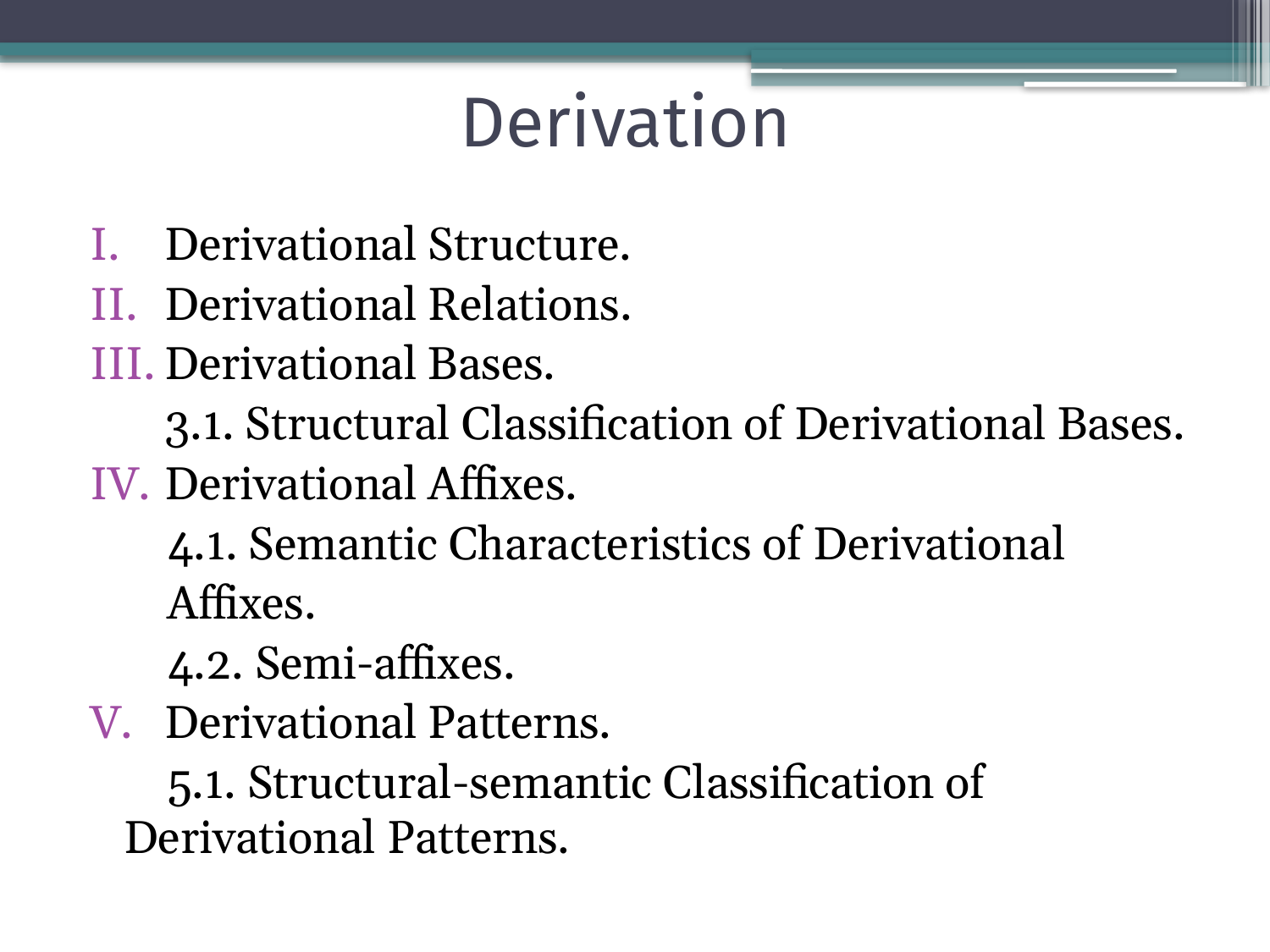

# Derivation
Derivational Structure.
Derivational Relations.
Derivational Bases.
	3.1. Structural Classification of Derivational Bases.
Derivational Affixes.
	    4.1. Semantic Characteristics of Derivational
       Affixes.
	    4.2. Semi-affixes.
Derivational Patterns.
	    5.1. Structural-semantic Classification of Derivational Patterns.